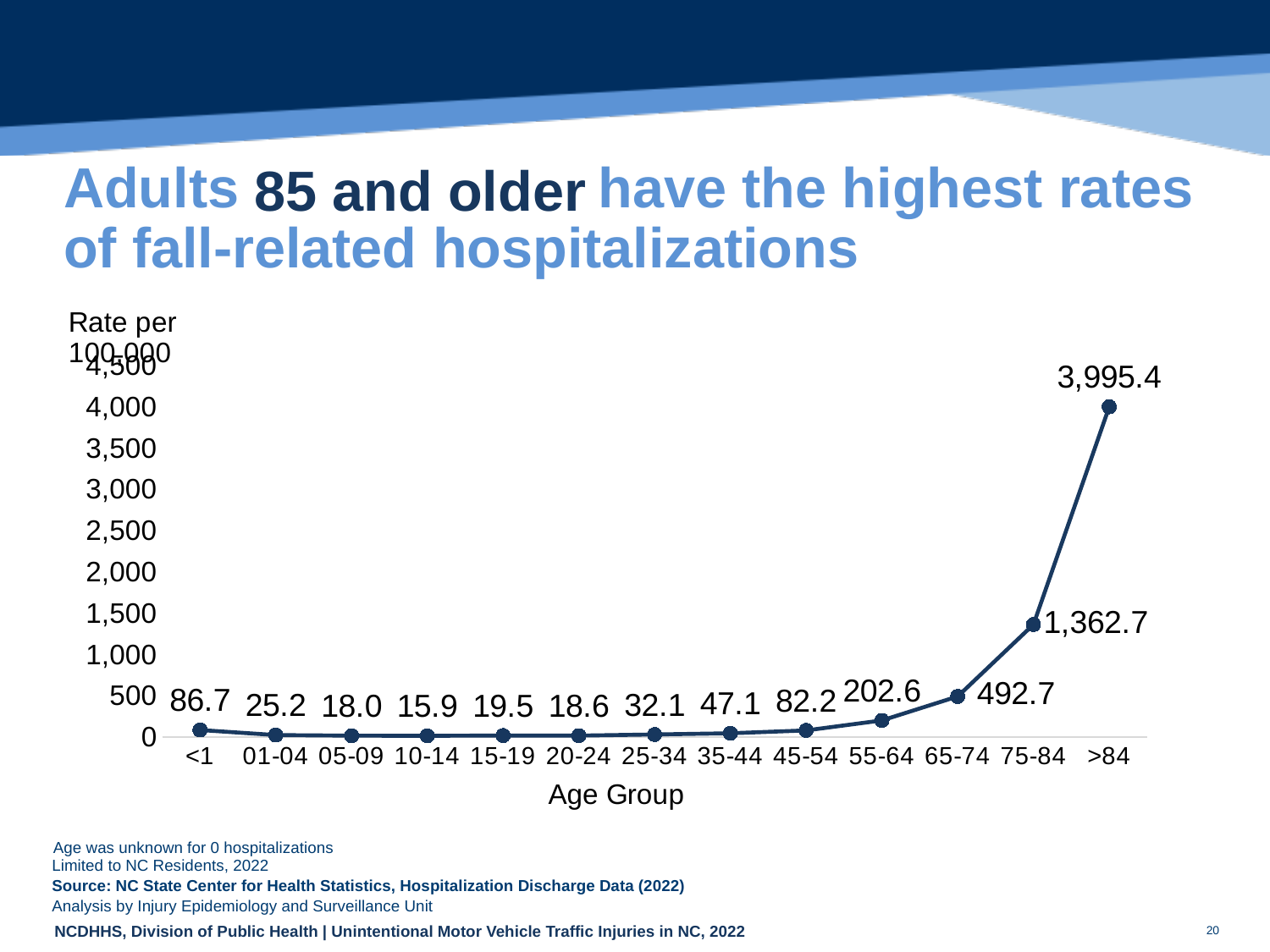

85 and older
# Adults                       have the highest rates of fall-related hospitalizations

### Chart

| Category |  |
|---|---|
| <1 | 86.67156429791906 |
| 01-04 | 25.177490906972295 |
| 05-09 | 17.95951547117734 |
| 10-14 | 15.92366166832352 |
| 15-19 | 19.48541677764476 |
| 20-24 | 18.56867617904113 |
| 25-34 | 32.05134890291917 |
| 35-44 | 47.05778386558706 |
| 45-54 | 82.16957310350551 |
| 55-64 | 202.612504315369 |
| 65-74 | 492.6900188732063 |
| 75-84 | 1362.7482237607292 |
| >84 | 3995.4476391849657 |
Age was unknown for 0 hospitalizations
| Limited to NC Residents, 2022 |
| --- |
| Source: NC State Center for Health Statistics, Hospitalization Discharge Data (2022) |
| Analysis by Injury Epidemiology and Surveillance Unit |
20